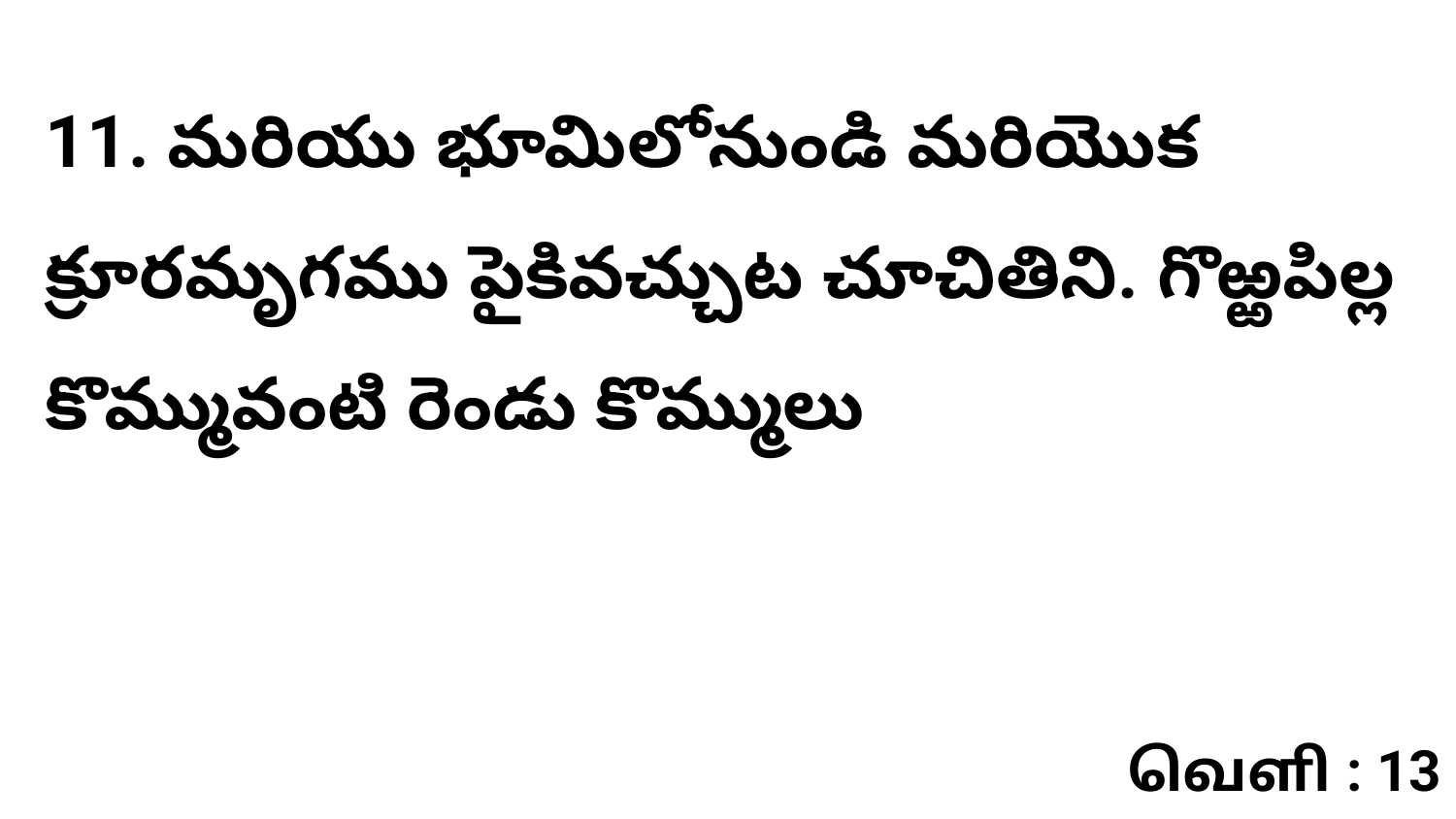

11. మరియు భూమిలోనుండి మరియొక క్రూరమృగము పైకివచ్చుట చూచితిని. గొఱ్ఱపిల్ల కొమ్మువంటి రెండు కొమ్ములు
வெளி : 13